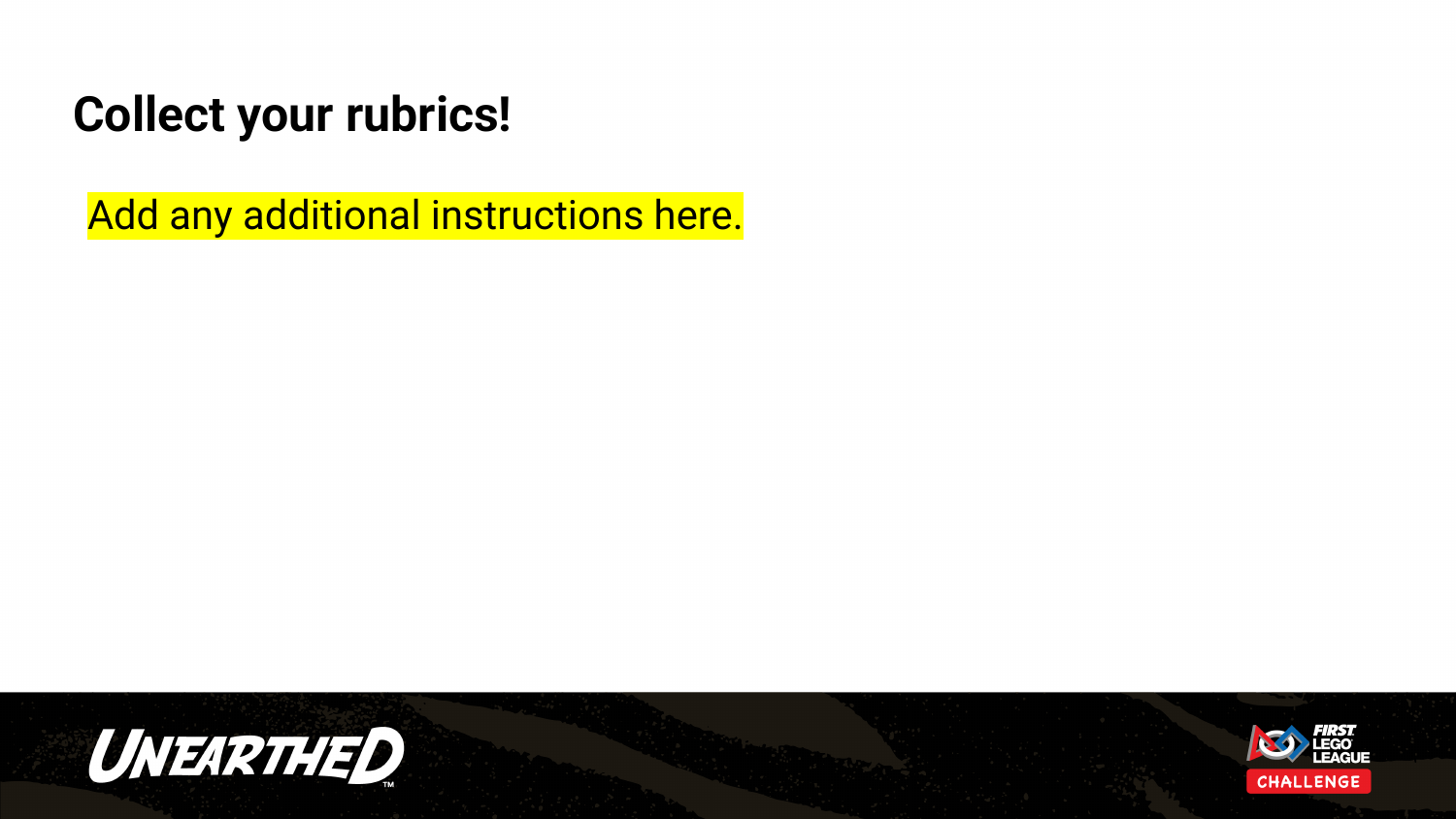

# Collect your rubrics!
Add any additional instructions here.